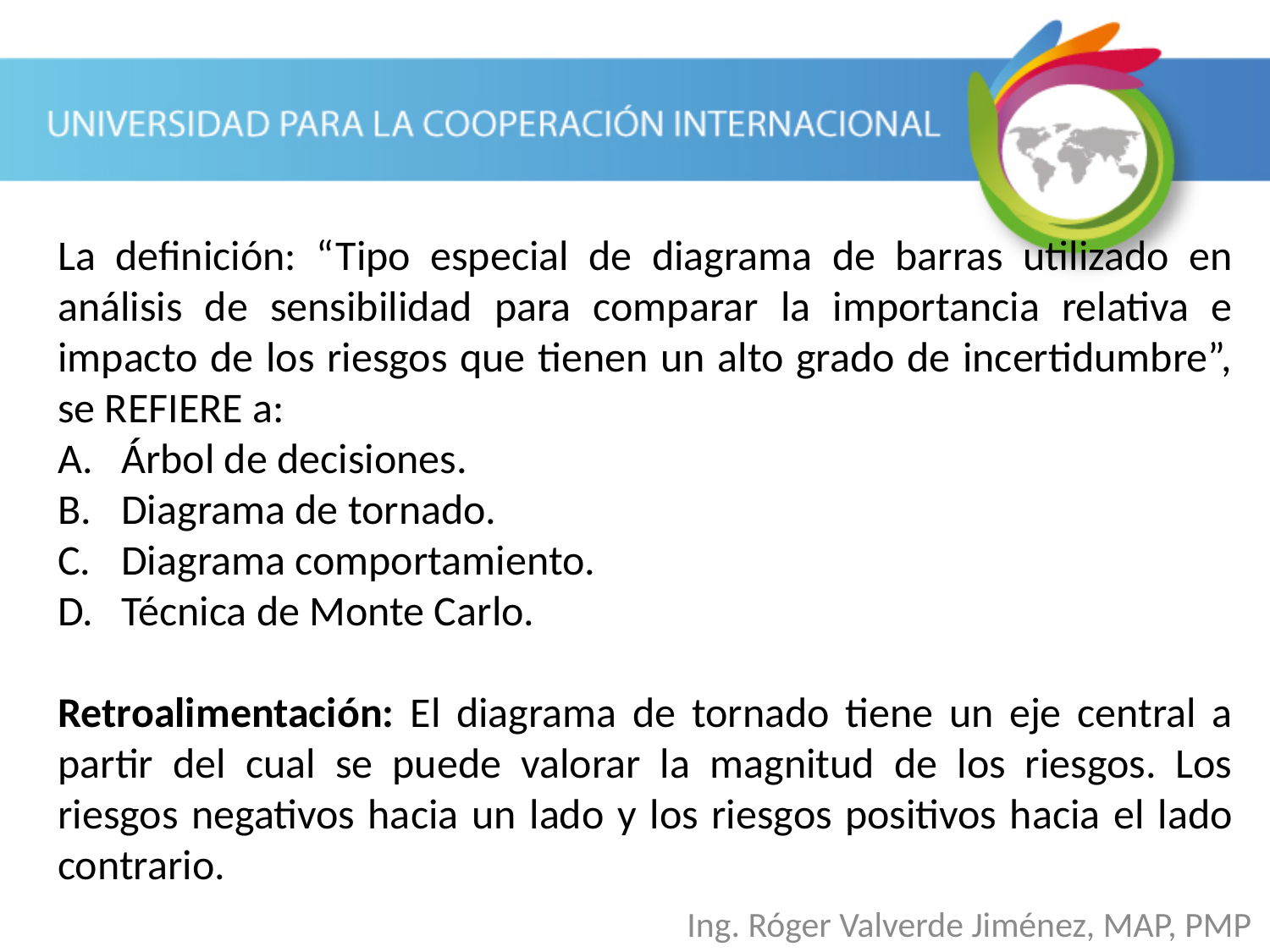

La definición: “Tipo especial de diagrama de barras utilizado en análisis de sensibilidad para comparar la importancia relativa e impacto de los riesgos que tienen un alto grado de incertidumbre”, se REFIERE a:
Árbol de decisiones.
Diagrama de tornado.
Diagrama comportamiento.
Técnica de Monte Carlo.

Retroalimentación: El diagrama de tornado tiene un eje central a partir del cual se puede valorar la magnitud de los riesgos. Los riesgos negativos hacia un lado y los riesgos positivos hacia el lado contrario.

Ing. Róger Valverde Jiménez, MAP, PMP